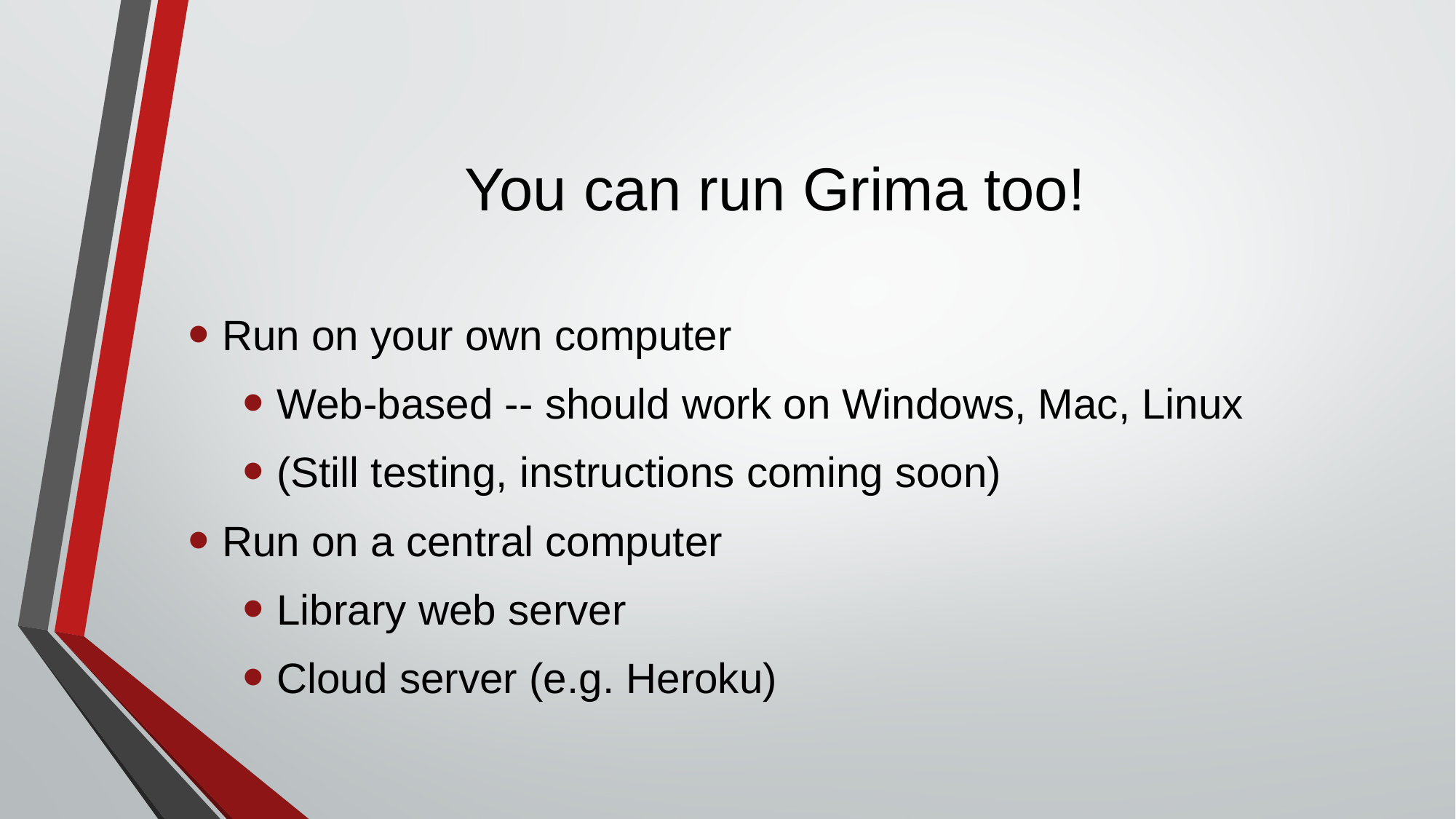

# You can run Grima too!
Run on your own computer
Web-based -- should work on Windows, Mac, Linux
(Still testing, instructions coming soon)
Run on a central computer
Library web server
Cloud server (e.g. Heroku)